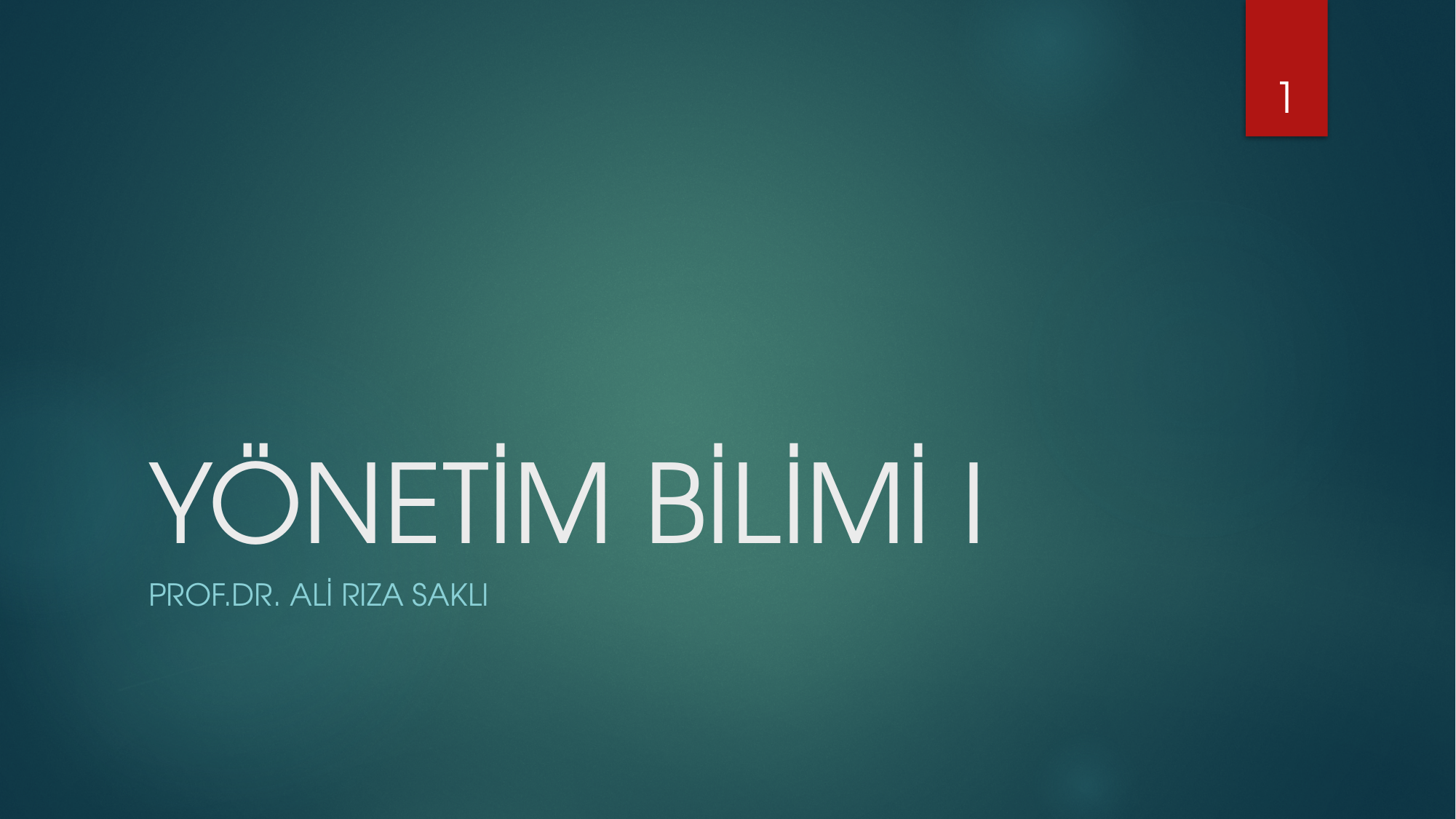

1
# YÖNETİM BİLİMİ I
PROF.DR. ALİ RIZA SAKLI